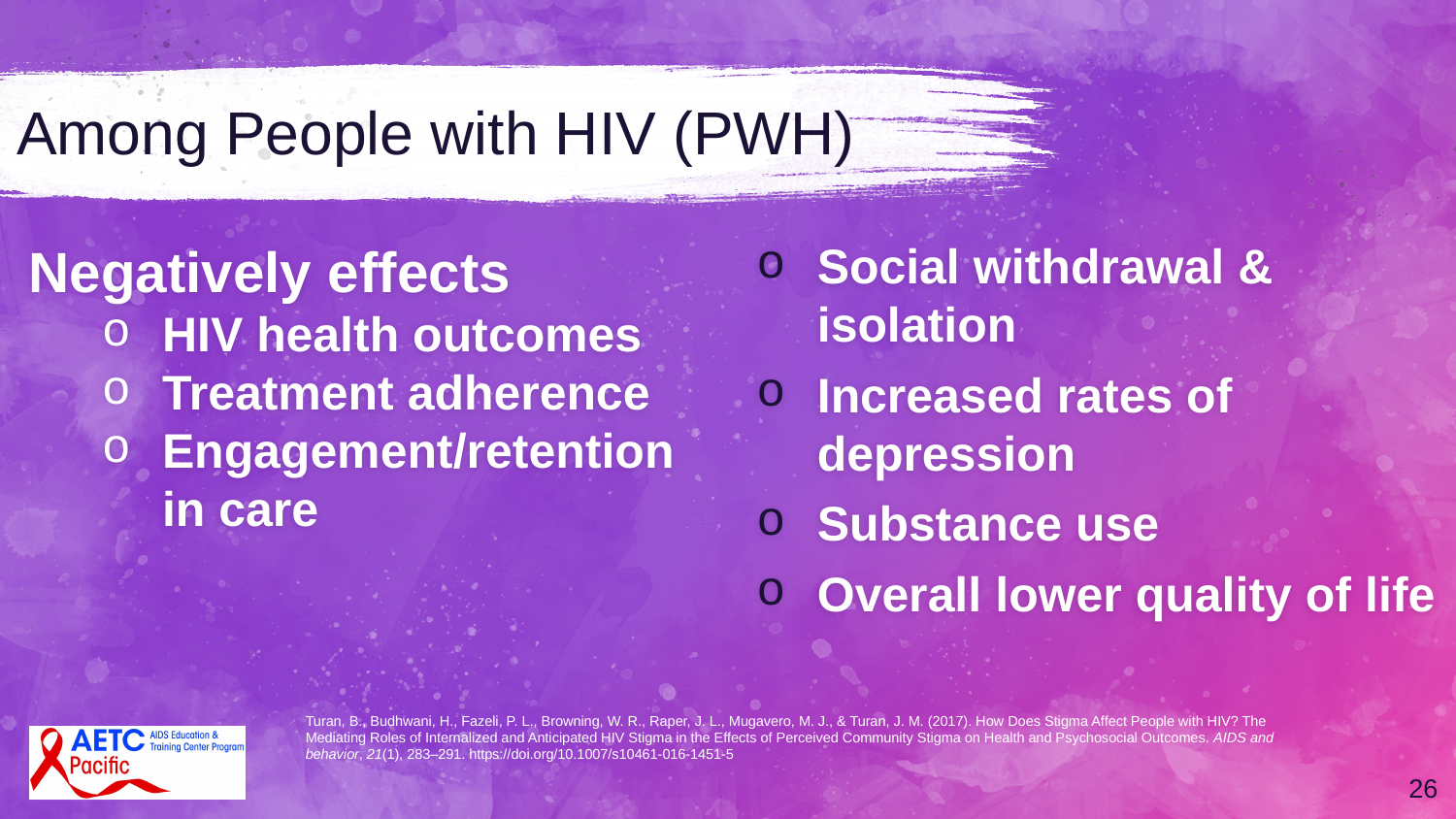

# Among People with HIV (PWH)
Negatively effects
HIV health outcomes
Treatment adherence
Engagement/retention in care

Social withdrawal & isolation
Increased rates of depression
Substance use
Overall lower quality of life
Turan, B., Budhwani, H., Fazeli, P. L., Browning, W. R., Raper, J. L., Mugavero, M. J., & Turan, J. M. (2017). How Does Stigma Affect People with HIV? The Mediating Roles of Internalized and Anticipated HIV Stigma in the Effects of Perceived Community Stigma on Health and Psychosocial Outcomes. AIDS and behavior, 21(1), 283–291. https://doi.org/10.1007/s10461-016-1451-5
26